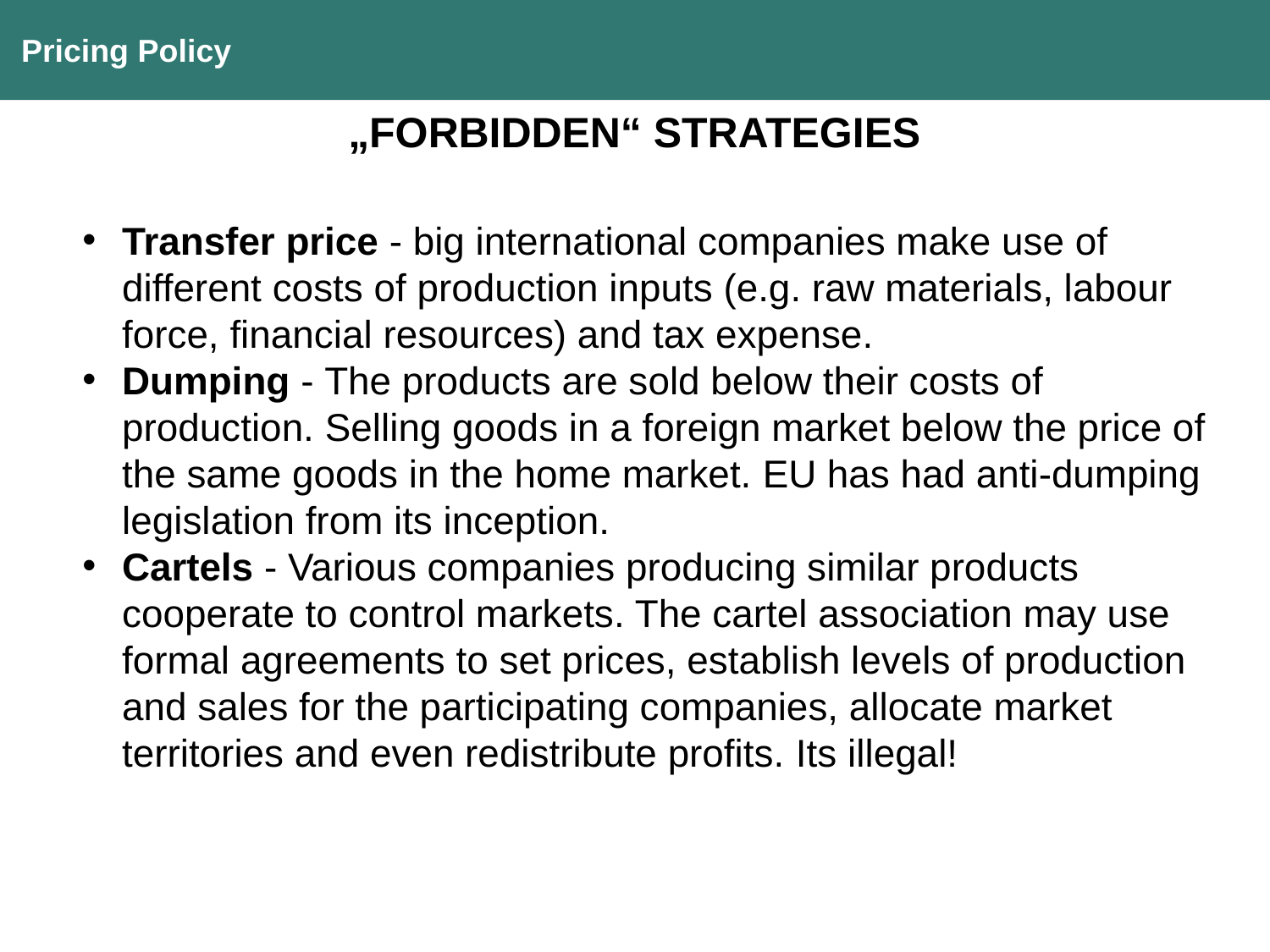

Pricing Policy
„FORBIDDEN“ STRATEGIES
Transfer price - big international companies make use of different costs of production inputs (e.g. raw materials, labour force, financial resources) and tax expense.
Dumping - The products are sold below their costs of production. Selling goods in a foreign market below the price of the same goods in the home market. EU has had anti-dumping legislation from its inception.
Cartels - Various companies producing similar products cooperate to control markets. The cartel association may use formal agreements to set prices, establish levels of production and sales for the participating companies, allocate market territories and even redistribute profits. Its illegal!